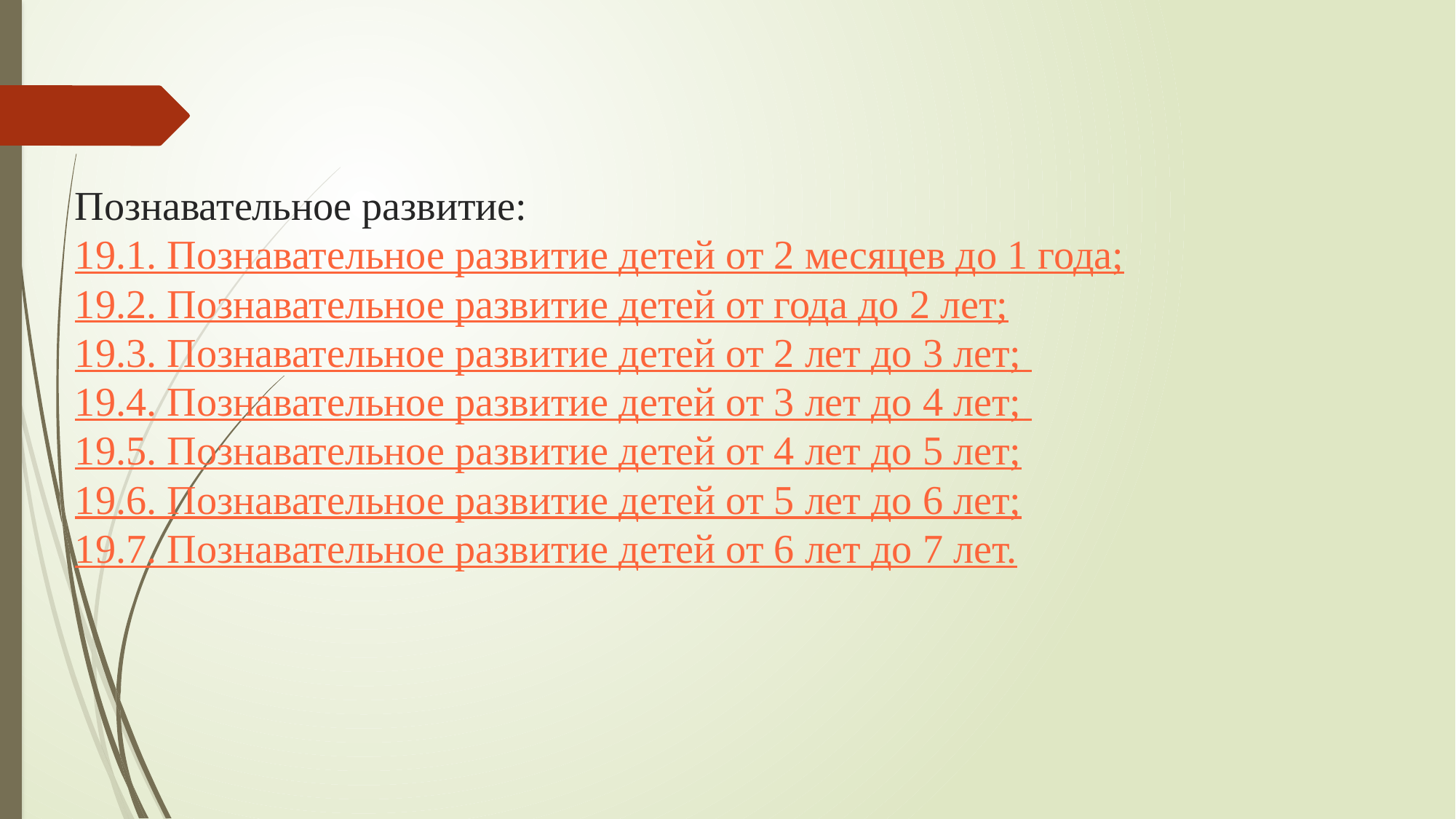

# Познавательное развитие: 19.1. Познавательное развитие детей от 2 месяцев до 1 года; 19.2. Познавательное развитие детей от года до 2 лет; 19.3. Познавательное развитие детей от 2 лет до 3 лет; 19.4. Познавательное развитие детей от 3 лет до 4 лет; 19.5. Познавательное развитие детей от 4 лет до 5 лет; 19.6. Познавательное развитие детей от 5 лет до 6 лет; 19.7. Познавательное развитие детей от 6 лет до 7 лет.